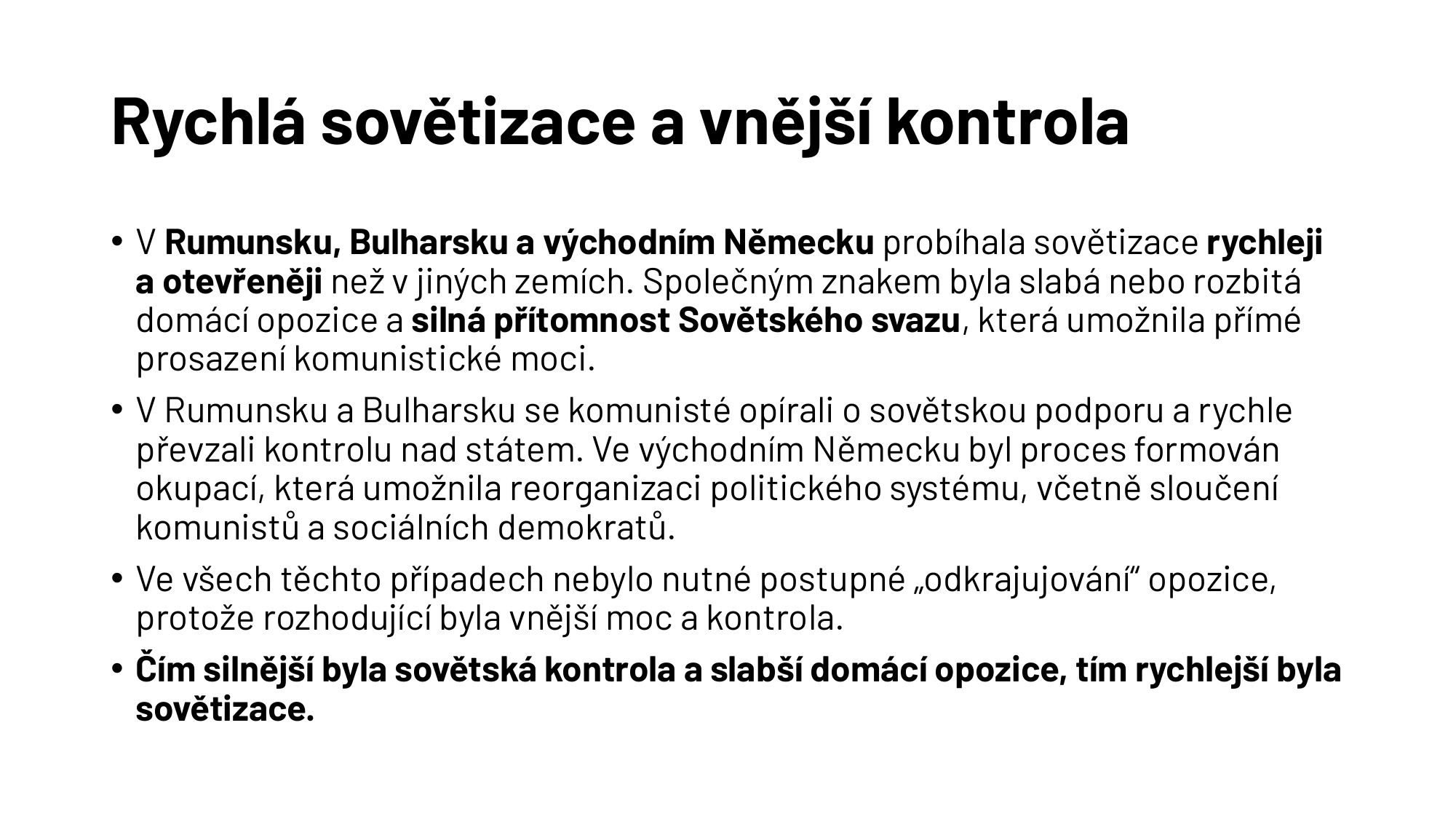

# Rychlá sovětizace a vnější kontrola
V Rumunsku, Bulharsku a východním Německu probíhala sovětizace rychleji a otevřeněji než v jiných zemích. Společným znakem byla slabá nebo rozbitá domácí opozice a silná přítomnost Sovětského svazu, která umožnila přímé prosazení komunistické moci.
V Rumunsku a Bulharsku se komunisté opírali o sovětskou podporu a rychle převzali kontrolu nad státem. Ve východním Německu byl proces formován okupací, která umožnila reorganizaci politického systému, včetně sloučení komunistů a sociálních demokratů.
Ve všech těchto případech nebylo nutné postupné „odkrajujování“ opozice, protože rozhodující byla vnější moc a kontrola.
Čím silnější byla sovětská kontrola a slabší domácí opozice, tím rychlejší byla sovětizace.